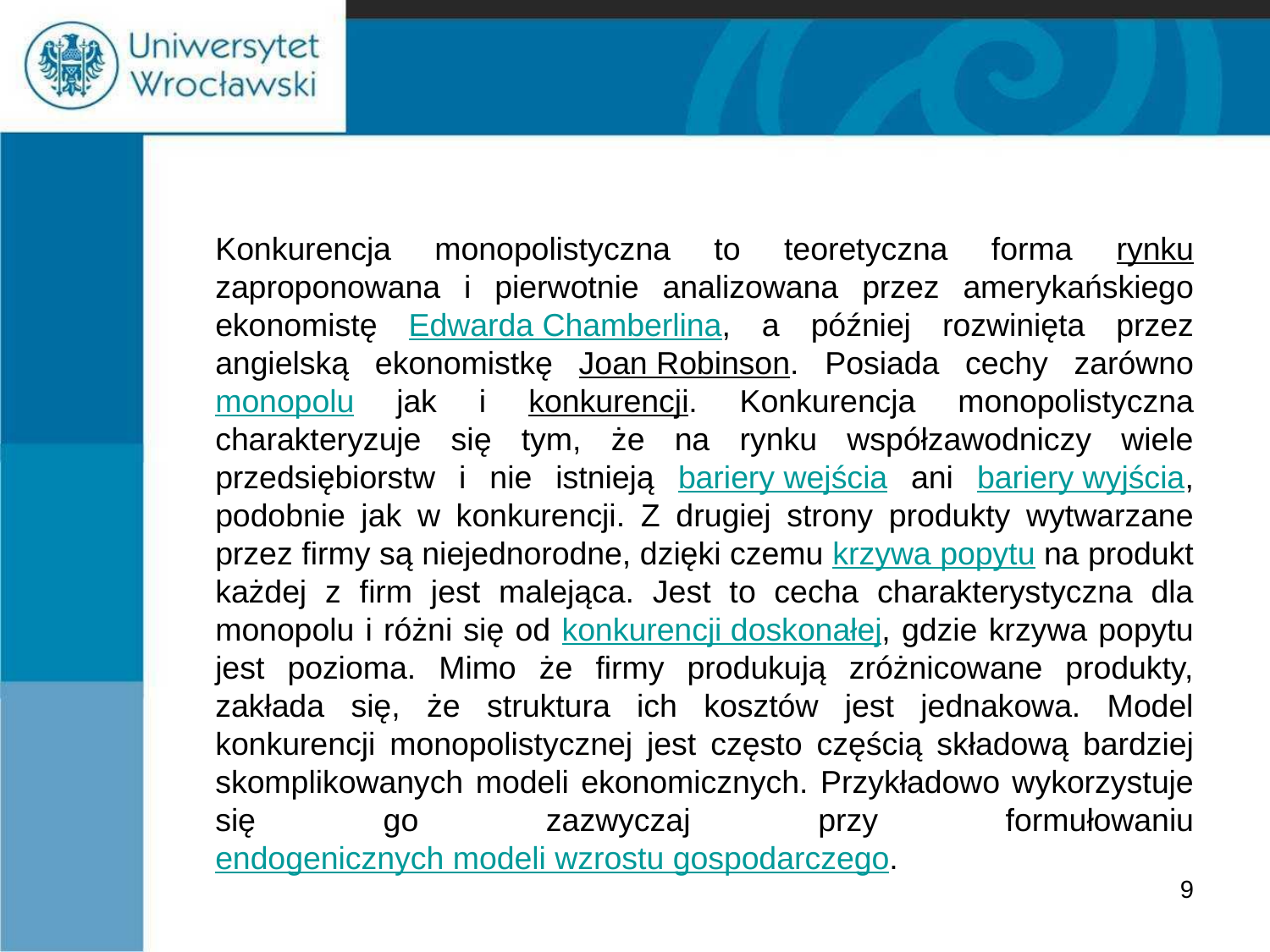

#
	Konkurencja monopolistyczna to teoretyczna forma rynku zaproponowana i pierwotnie analizowana przez amerykańskiego ekonomistę Edwarda Chamberlina, a później rozwinięta przez angielską ekonomistkę Joan Robinson. Posiada cechy zarówno monopolu jak i konkurencji. Konkurencja monopolistyczna charakteryzuje się tym, że na rynku współzawodniczy wiele przedsiębiorstw i nie istnieją bariery wejścia ani bariery wyjścia, podobnie jak w konkurencji. Z drugiej strony produkty wytwarzane przez firmy są niejednorodne, dzięki czemu krzywa popytu na produkt każdej z firm jest malejąca. Jest to cecha charakterystyczna dla monopolu i różni się od konkurencji doskonałej, gdzie krzywa popytu jest pozioma. Mimo że firmy produkują zróżnicowane produkty, zakłada się, że struktura ich kosztów jest jednakowa. Model konkurencji monopolistycznej jest często częścią składową bardziej skomplikowanych modeli ekonomicznych. Przykładowo wykorzystuje się go zazwyczaj przy formułowaniu endogenicznych modeli wzrostu gospodarczego.

9